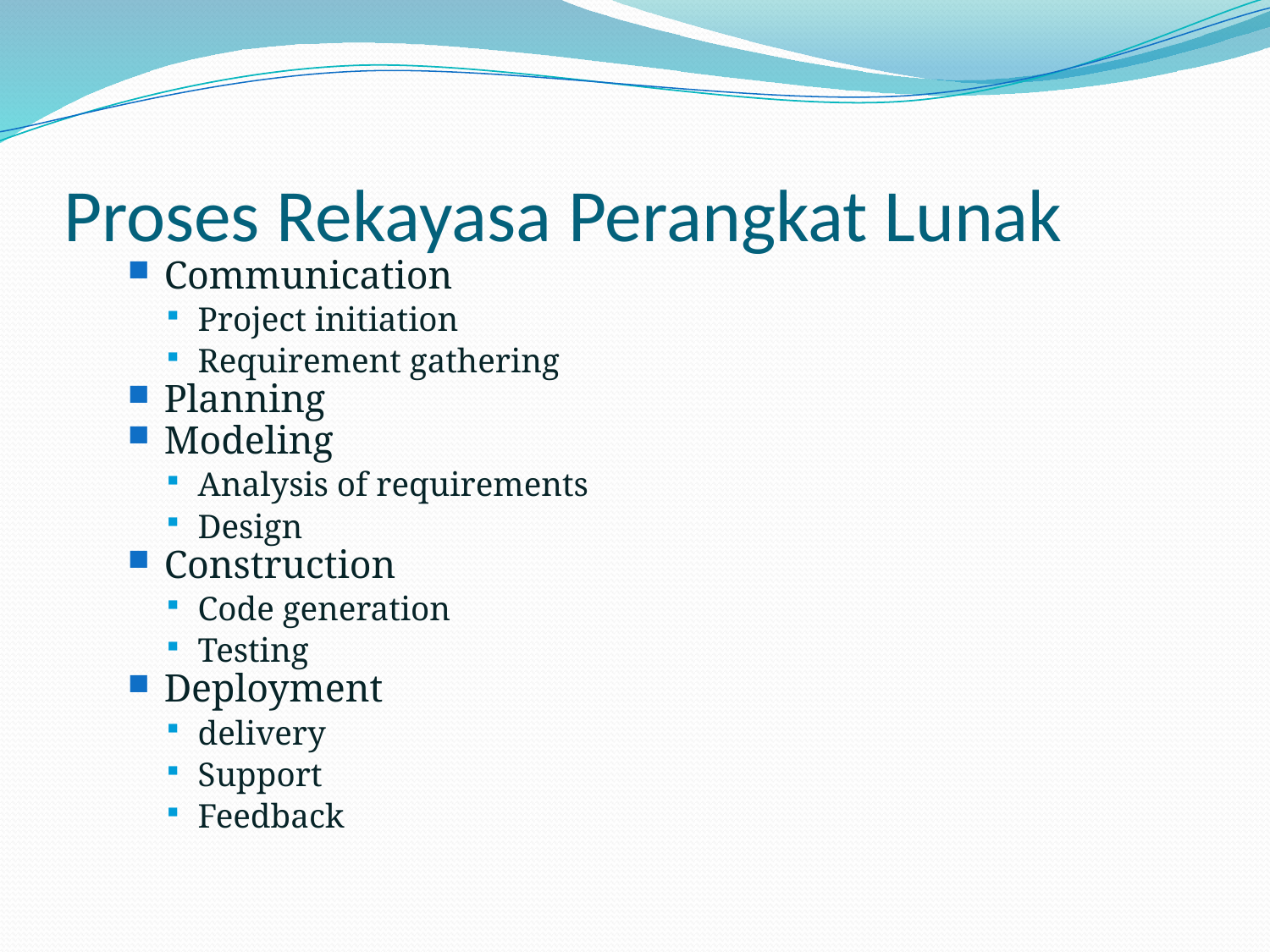

# Proses Rekayasa Perangkat Lunak
Communication
Project initiation
Requirement gathering
Planning
Modeling
Analysis of requirements
Design
Construction
Code generation
Testing
Deployment
delivery
Support
Feedback